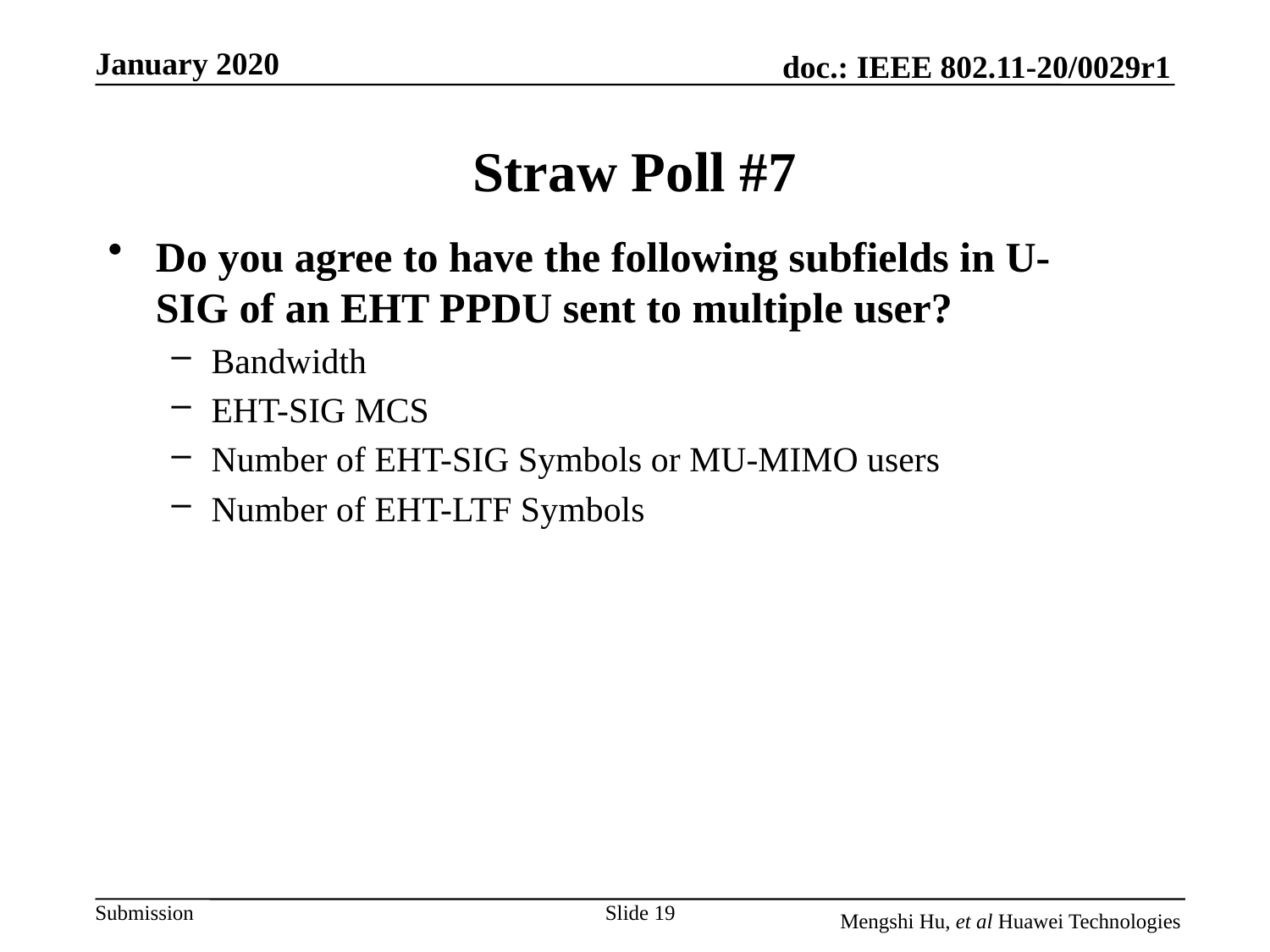

# Straw Poll #7
Do you agree to have the following subfields in U-SIG of an EHT PPDU sent to multiple user?
Bandwidth
EHT-SIG MCS
Number of EHT-SIG Symbols or MU-MIMO users
Number of EHT-LTF Symbols

Slide 19